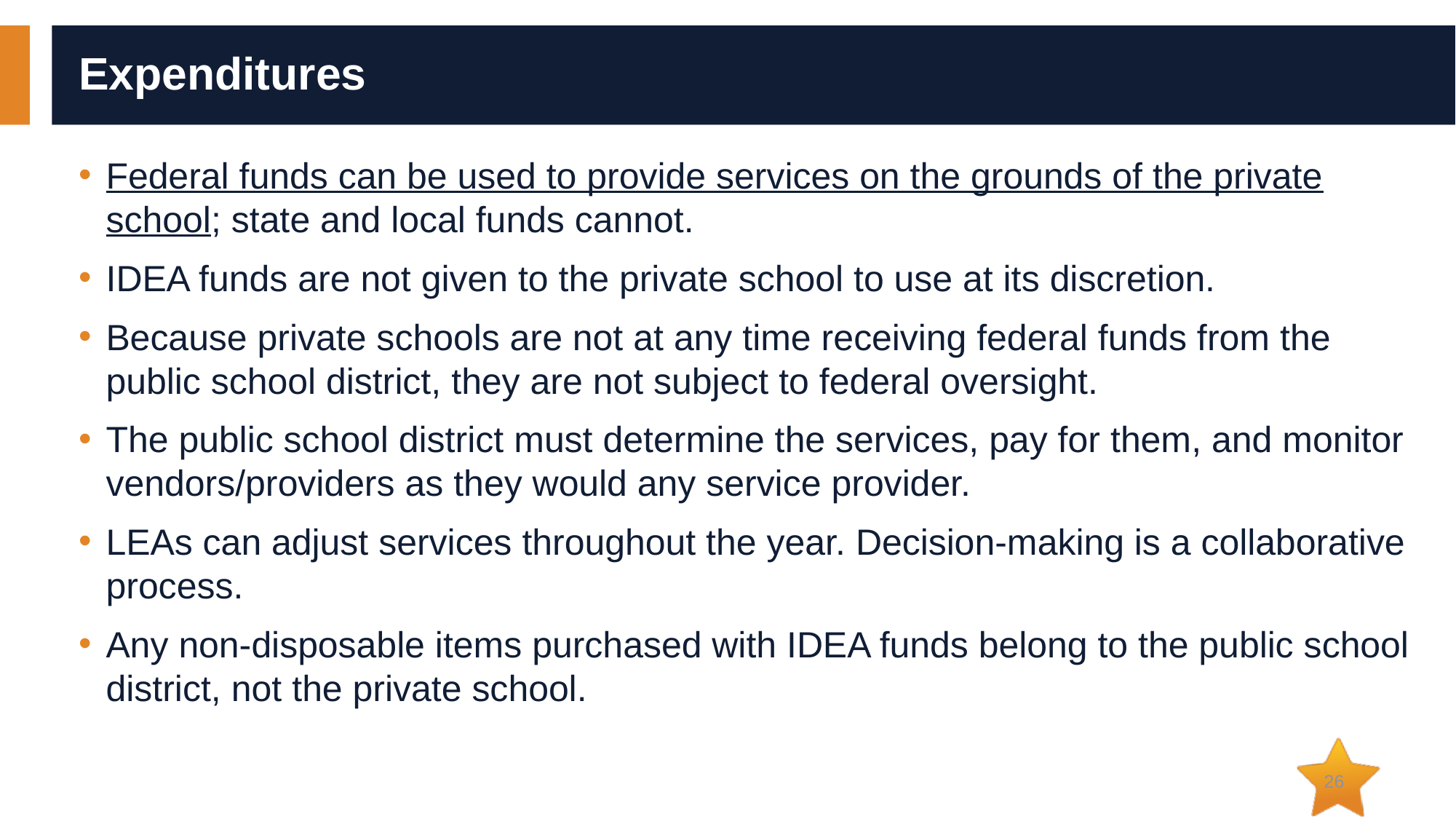

# Expenditures
Federal funds can be used to provide services on the grounds of the private school; state and local funds cannot.
IDEA funds are not given to the private school to use at its discretion.
Because private schools are not at any time receiving federal funds from the public school district, they are not subject to federal oversight.
The public school district must determine the services, pay for them, and monitor vendors/providers as they would any service provider.
LEAs can adjust services throughout the year. Decision-making is a collaborative process.
Any non-disposable items purchased with IDEA funds belong to the public school district, not the private school.
26